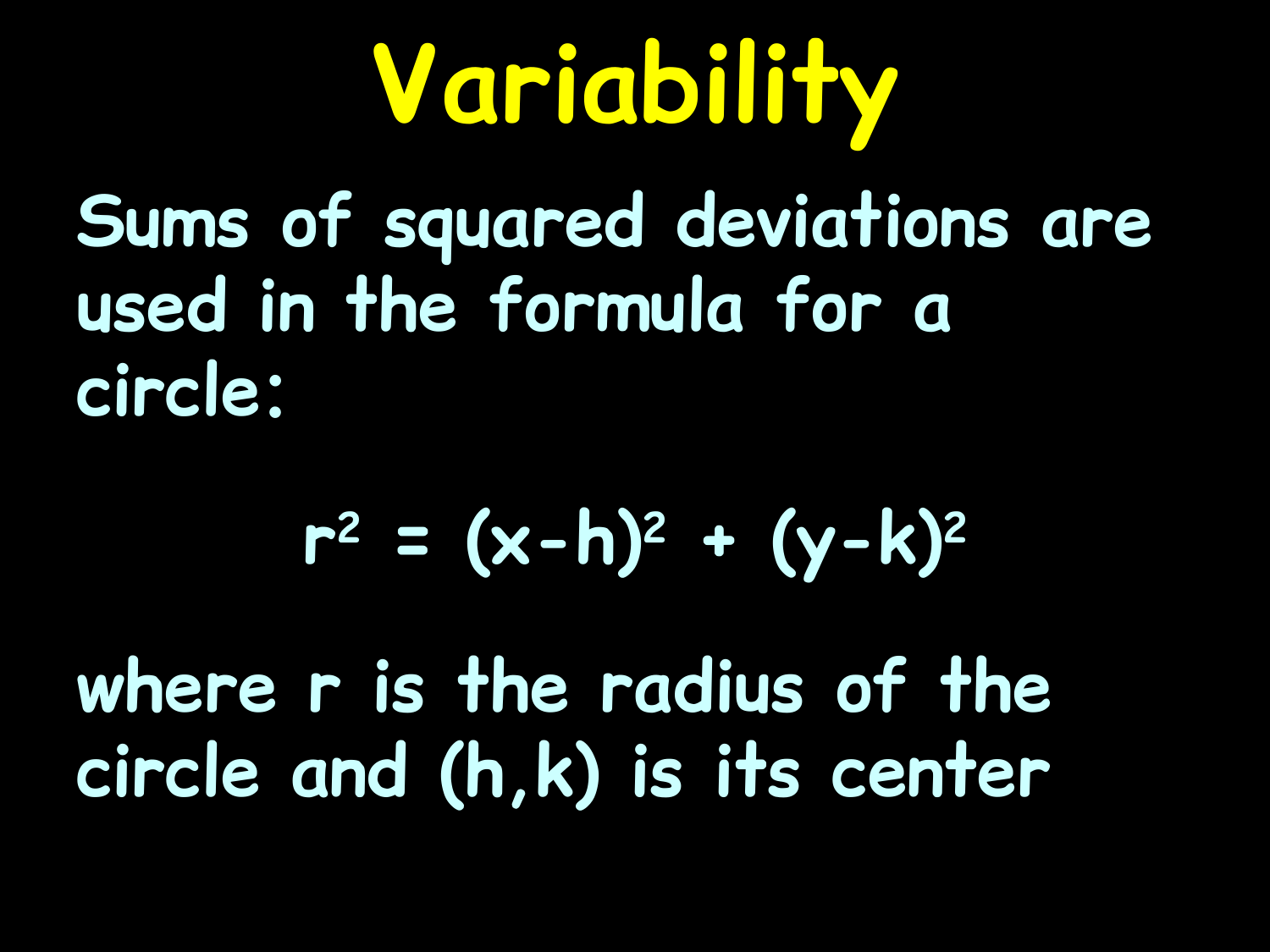

# Variability
Sums of squared deviations are used in the formula for a circle:

r2 = (x-h)2 + (y-k)2

where r is the radius of the circle and (h,k) is its center